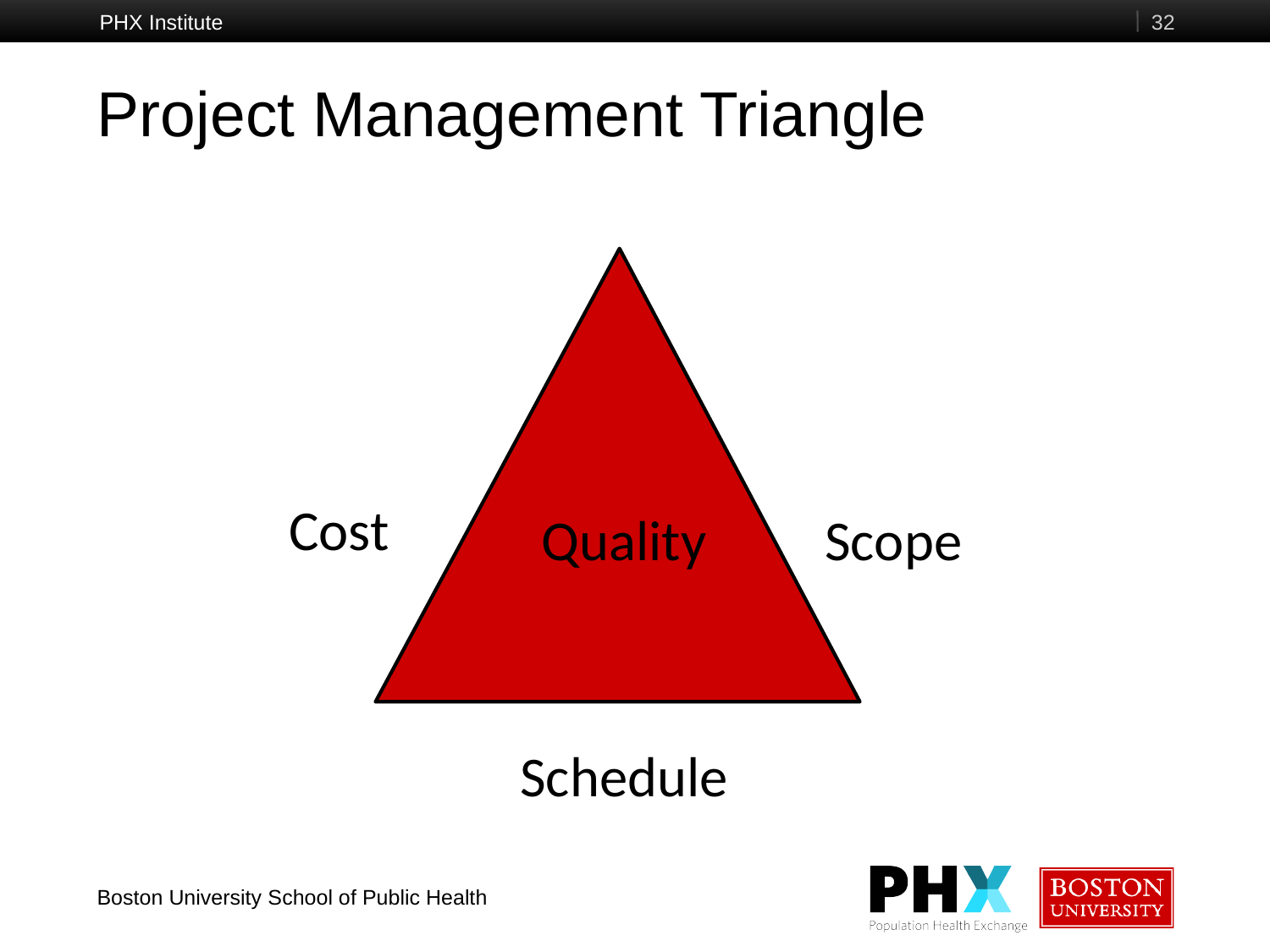

PHX Institute
32
# Project Management Triangle

Cost
Schedule
Scope
Quality